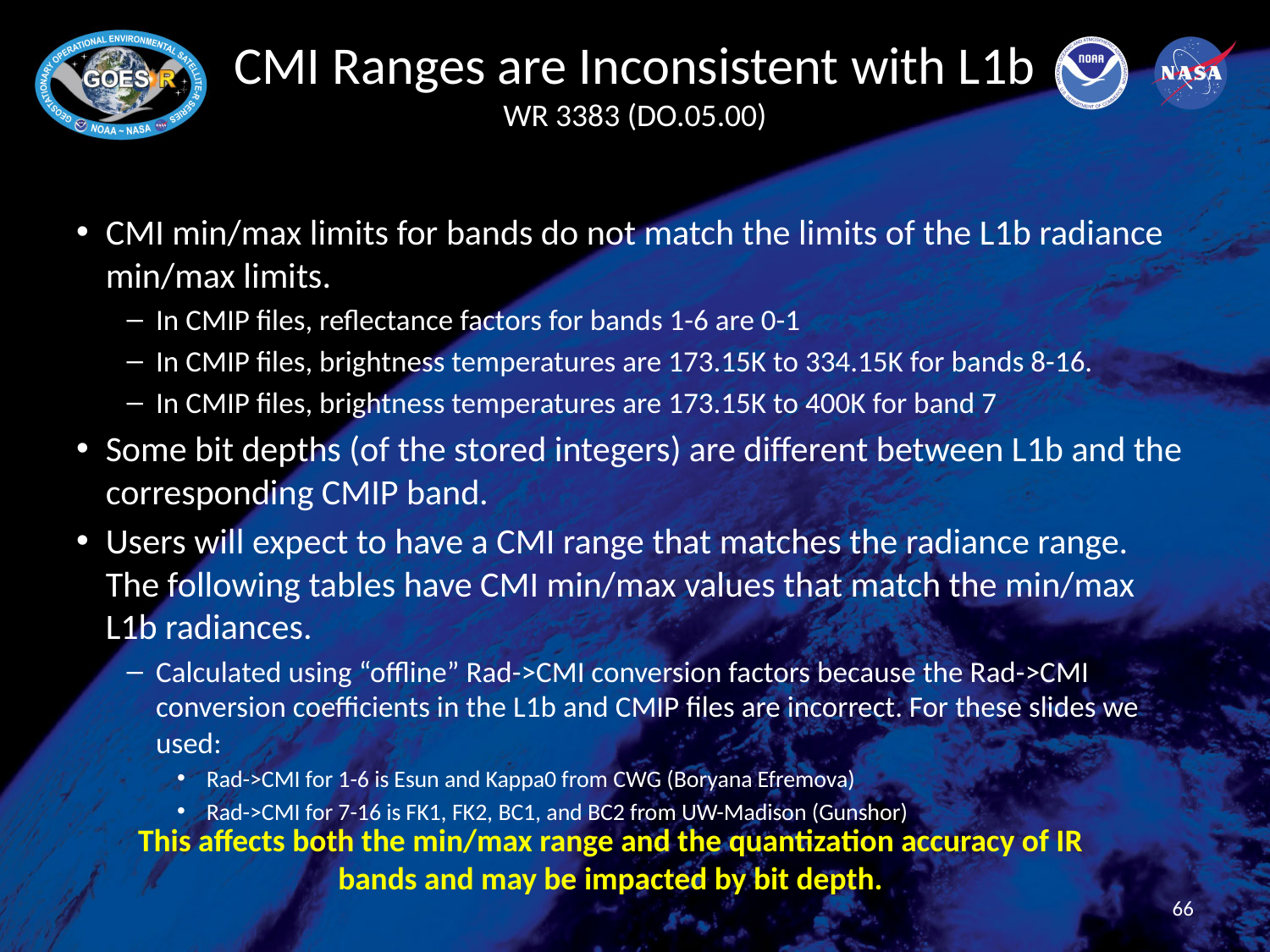

# CMI Ranges are Inconsistent with L1b WR 3383 (DO.05.00)
CMI min/max limits for bands do not match the limits of the L1b radiance min/max limits.
In CMIP files, reflectance factors for bands 1-6 are 0-1
In CMIP files, brightness temperatures are 173.15K to 334.15K for bands 8-16.
In CMIP files, brightness temperatures are 173.15K to 400K for band 7
Some bit depths (of the stored integers) are different between L1b and the corresponding CMIP band.
Users will expect to have a CMI range that matches the radiance range.  The following tables have CMI min/max values that match the min/max L1b radiances.
Calculated using “offline” Rad->CMI conversion factors because the Rad->CMI conversion coefficients in the L1b and CMIP files are incorrect. For these slides we used:
Rad->CMI for 1-6 is Esun and Kappa0 from CWG (Boryana Efremova)
Rad->CMI for 7-16 is FK1, FK2, BC1, and BC2 from UW-Madison (Gunshor)
This affects both the min/max range and the quantization accuracy of IR bands and may be impacted by bit depth.
66